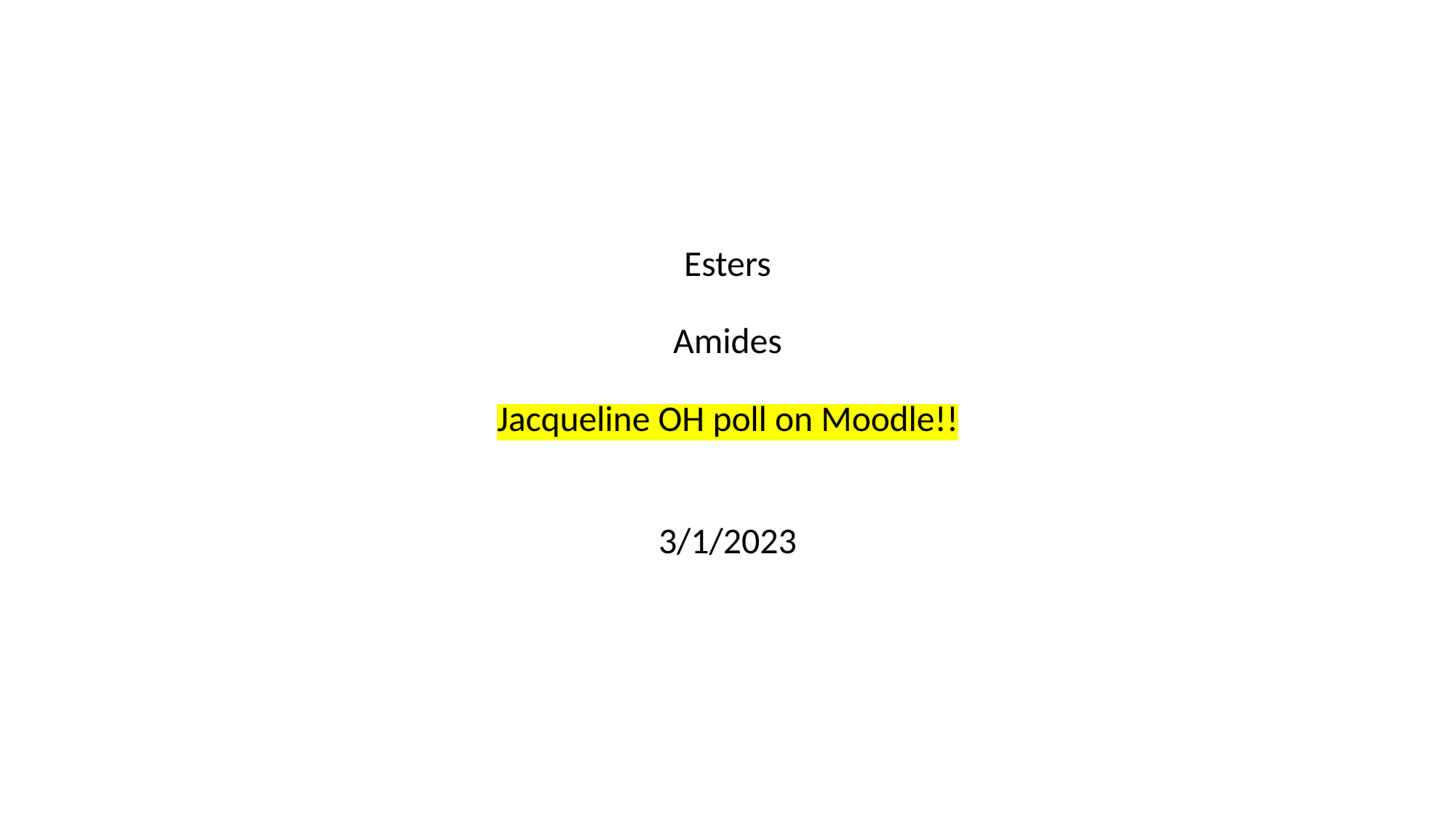

# Esters Amides Jacqueline OH poll on Moodle!!
3/1/2023